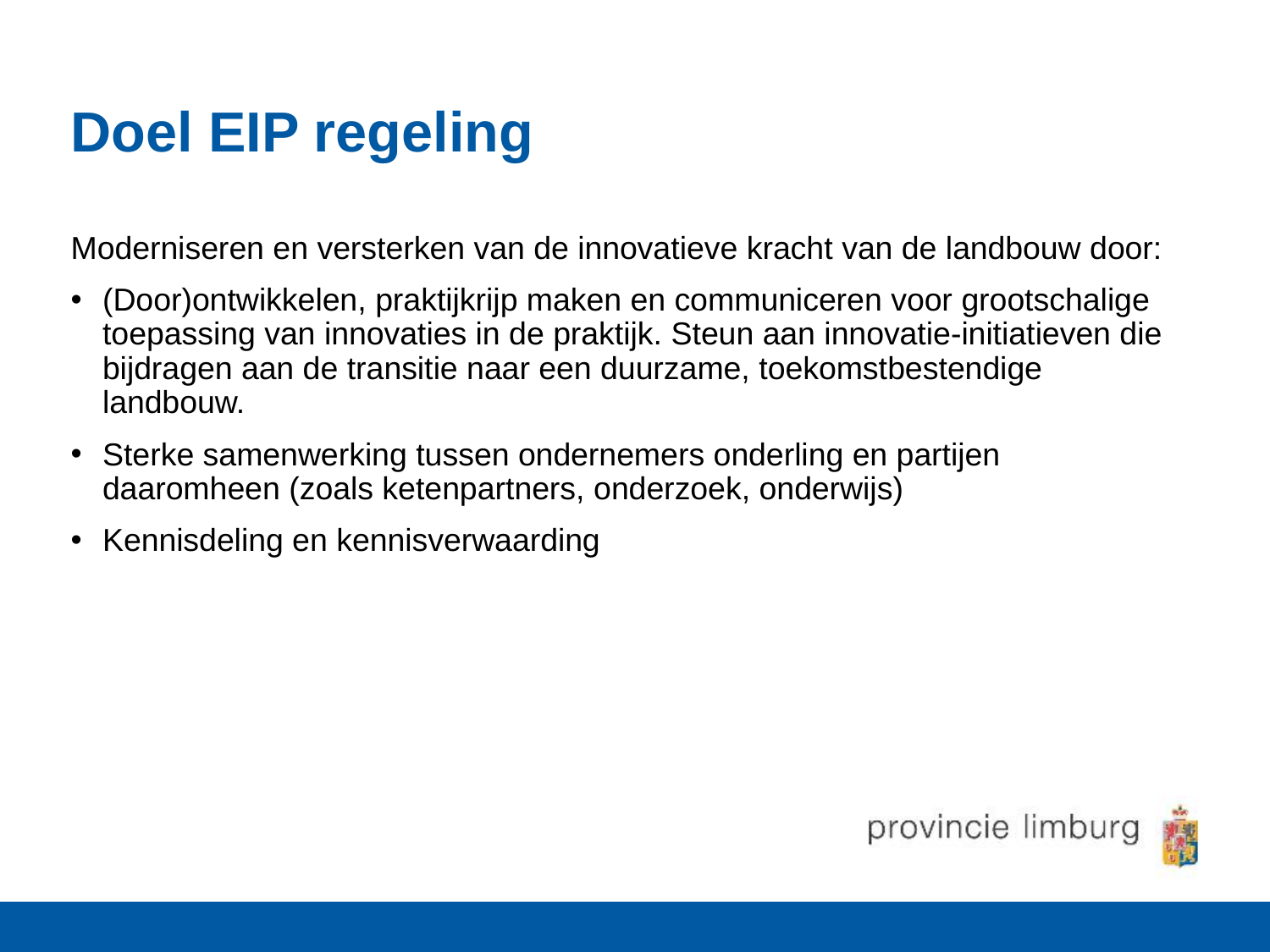

# Doel EIP regeling
Moderniseren en versterken van de innovatieve kracht van de landbouw door:
(Door)ontwikkelen, praktijkrijp maken en communiceren voor grootschalige toepassing van innovaties in de praktijk. Steun aan innovatie-initiatieven die bijdragen aan de transitie naar een duurzame, toekomstbestendige landbouw.
Sterke samenwerking tussen ondernemers onderling en partijen daaromheen (zoals ketenpartners, onderzoek, onderwijs)
Kennisdeling en kennisverwaarding